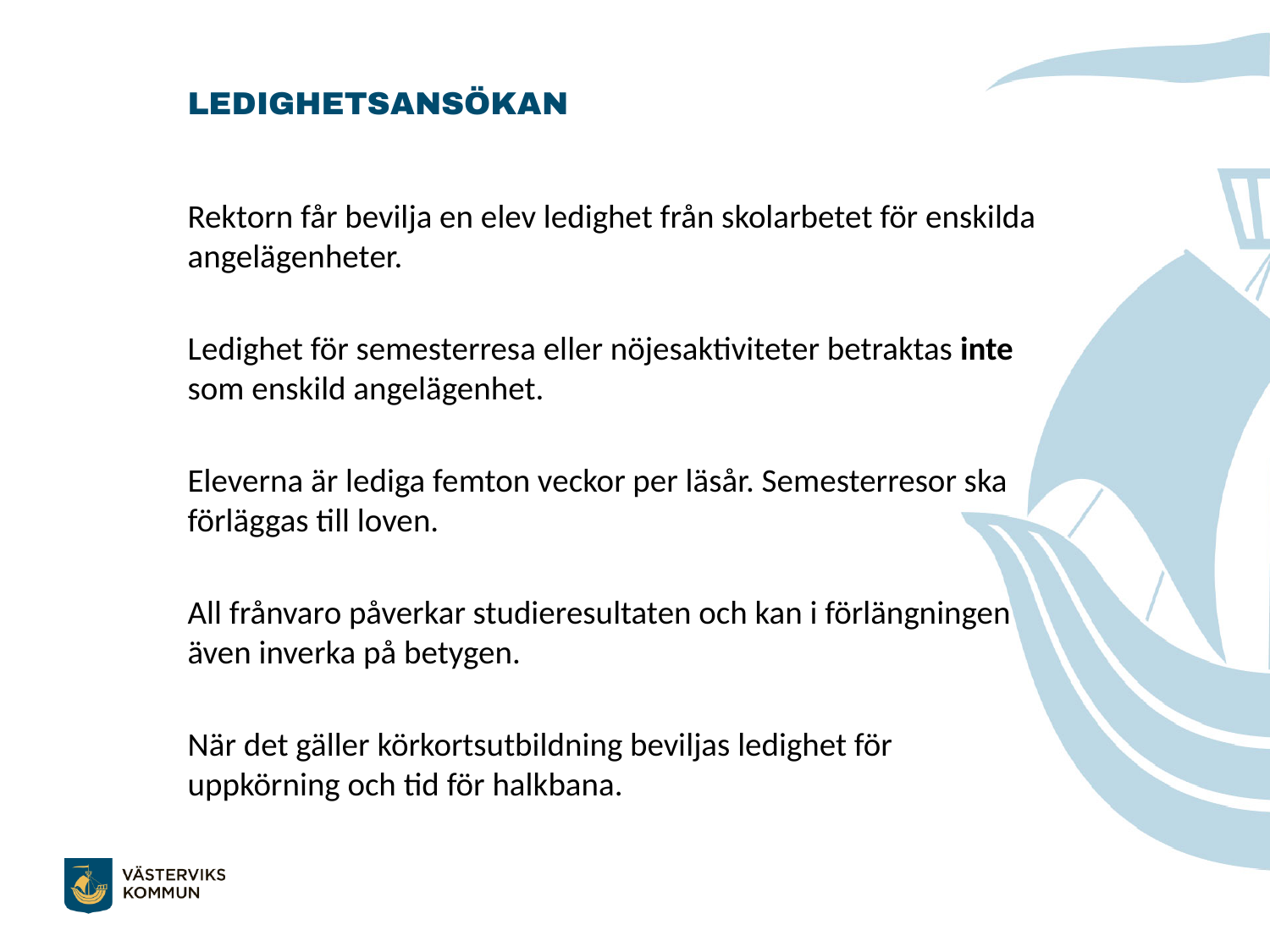

LEDIGHETSANSÖKAN

Rektorn får bevilja en elev ledighet från skolarbetet för enskilda angelägenheter.

Ledighet för semesterresa eller nöjesaktiviteter betraktas inte som enskild angelägenhet.

Eleverna är lediga femton veckor per läsår. Semesterresor ska förläggas till loven.

All frånvaro påverkar studieresultaten och kan i förlängningen även inverka på betygen.

När det gäller körkortsutbildning beviljas ledighet för uppkörning och tid för halkbana.